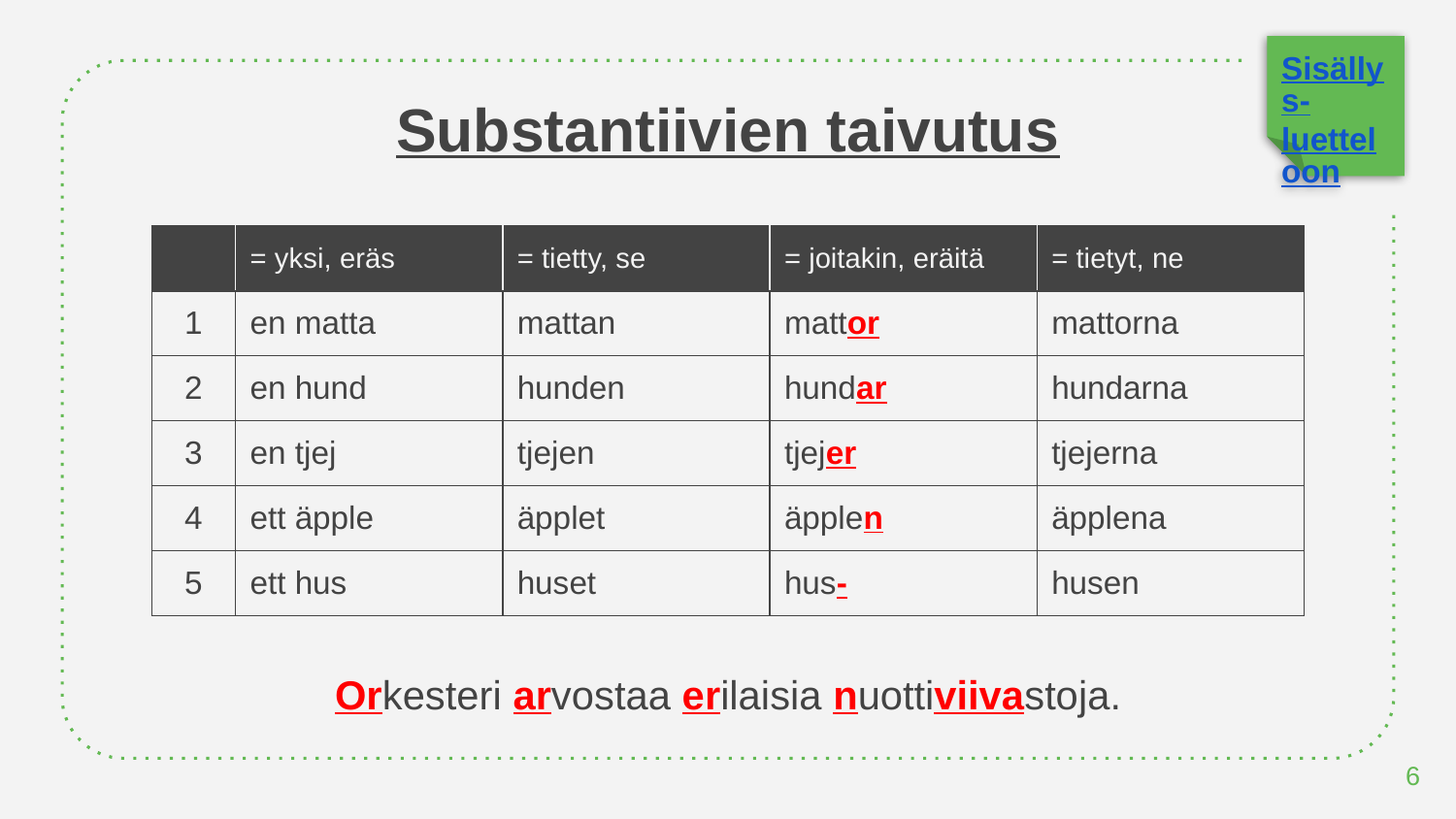

Sisällys-
luetteloon
Substantiivien taivutus

|  | = yksi, eräs | = tietty, se | = joitakin, eräitä | = tietyt, ne |
| --- | --- | --- | --- | --- |
| 1 | en matta | mattan | mattor | mattorna |
| 2 | en hund | hunden | hundar | hundarna |
| 3 | en tjej | tjejen | tjejer | tjejerna |
| 4 | ett äpple | äpplet | äpplen | äpplena |
| 5 | ett hus | huset | hus- | husen |
# Orkesteri arvostaa erilaisia nuottiviivastoja.
6